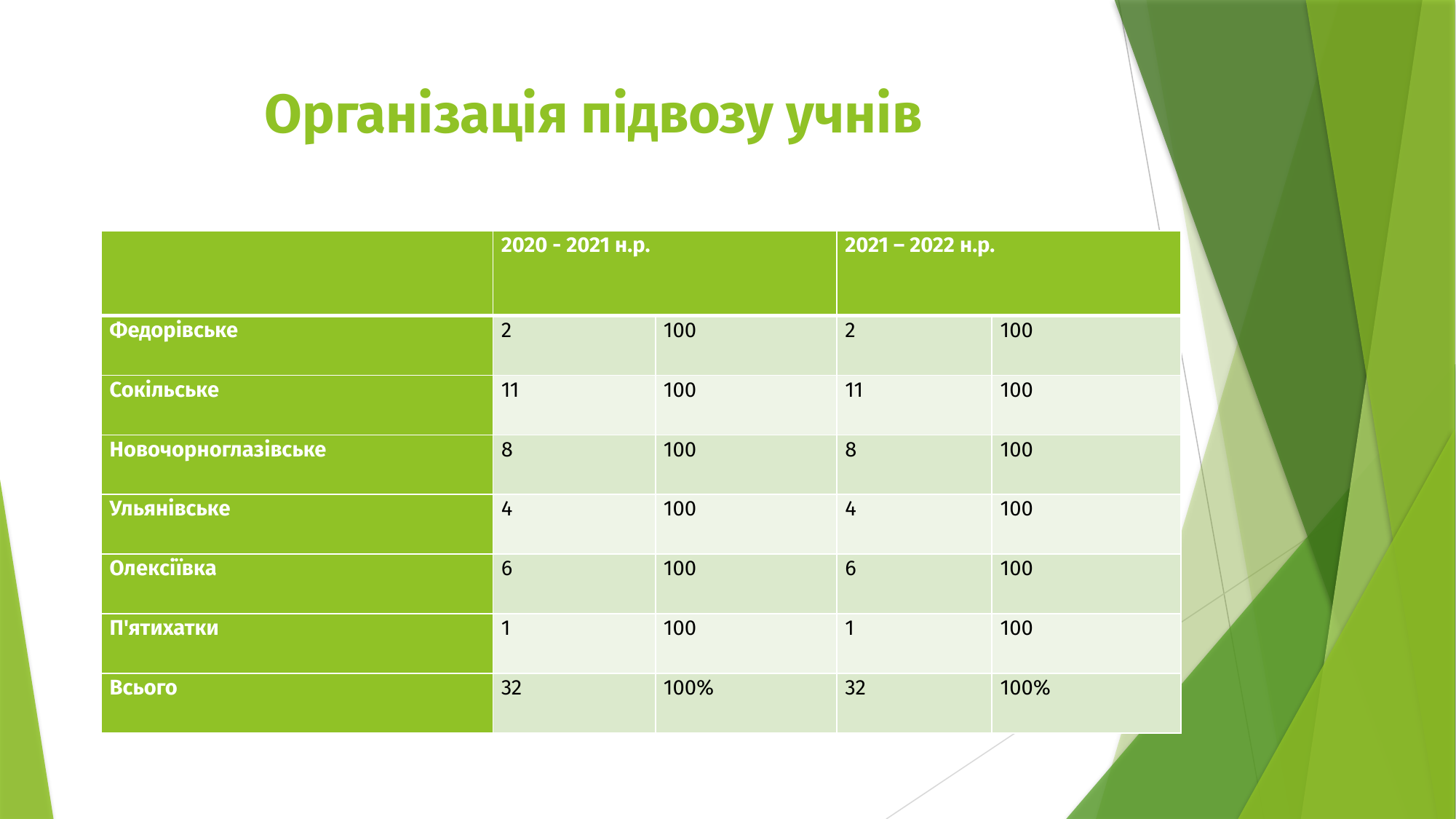

# Організація підвозу учнів
|  | 2020 - 2021 н.р. |  | 2021 – 2022 н.р. |  |
| --- | --- | --- | --- | --- |
| Федорівське | 2 | 100 | 2 | 100 |
| Сокільське | 11 | 100 | 11 | 100 |
| Новочорноглазівське | 8 | 100 | 8 | 100 |
| Ульянівське | 4 | 100 | 4 | 100 |
| Олексіївка | 6 | 100 | 6 | 100 |
| П'ятихатки | 1 | 100 | 1 | 100 |
| Всього | 32 | 100% | 32 | 100% |